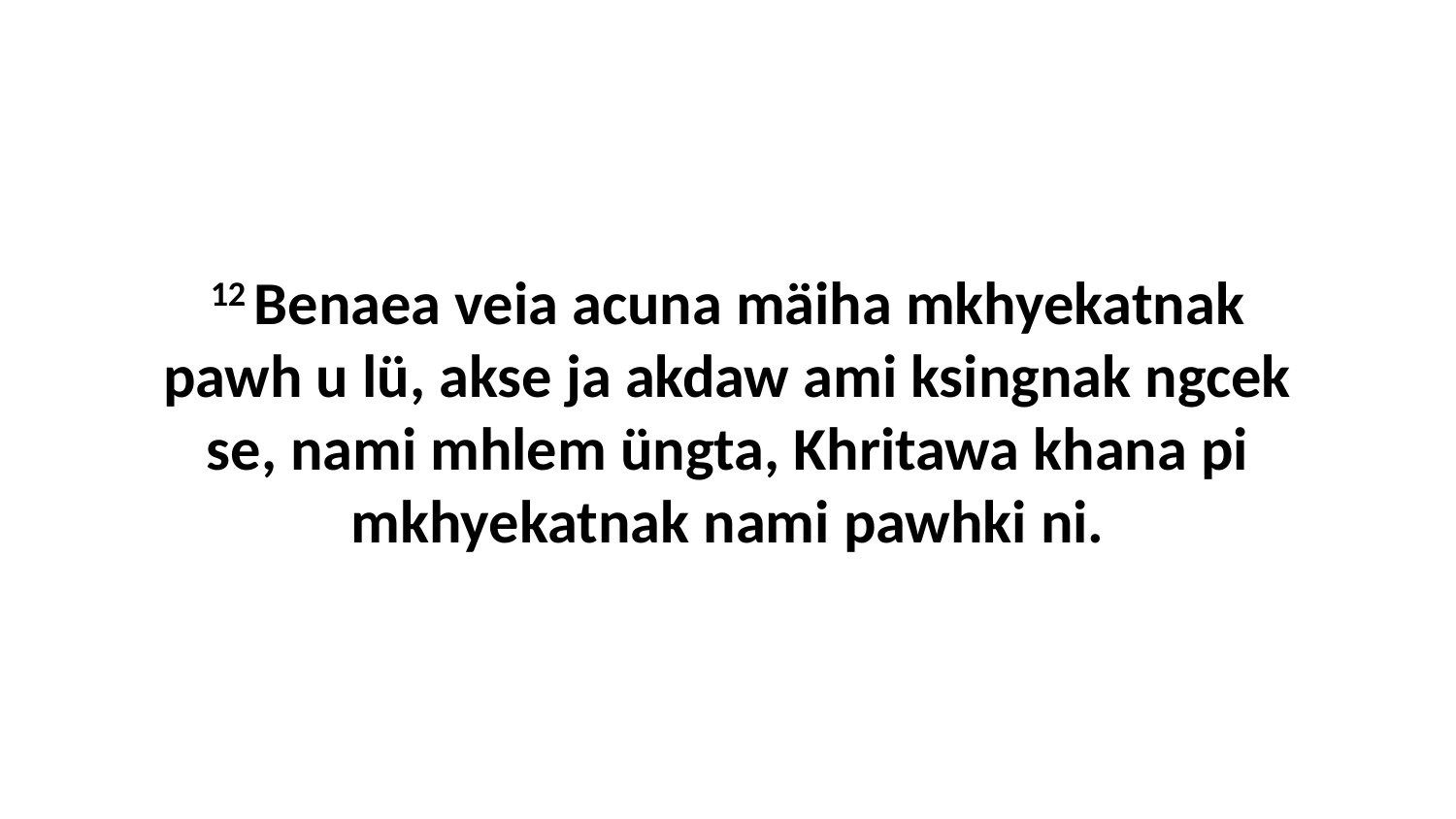

12 Benaea veia acuna mäiha mkhyekatnak pawh u lü, akse ja akdaw ami ksingnak ngcek se, nami mhlem üngta, Khritawa khana pi mkhyekatnak nami pawhki ni.